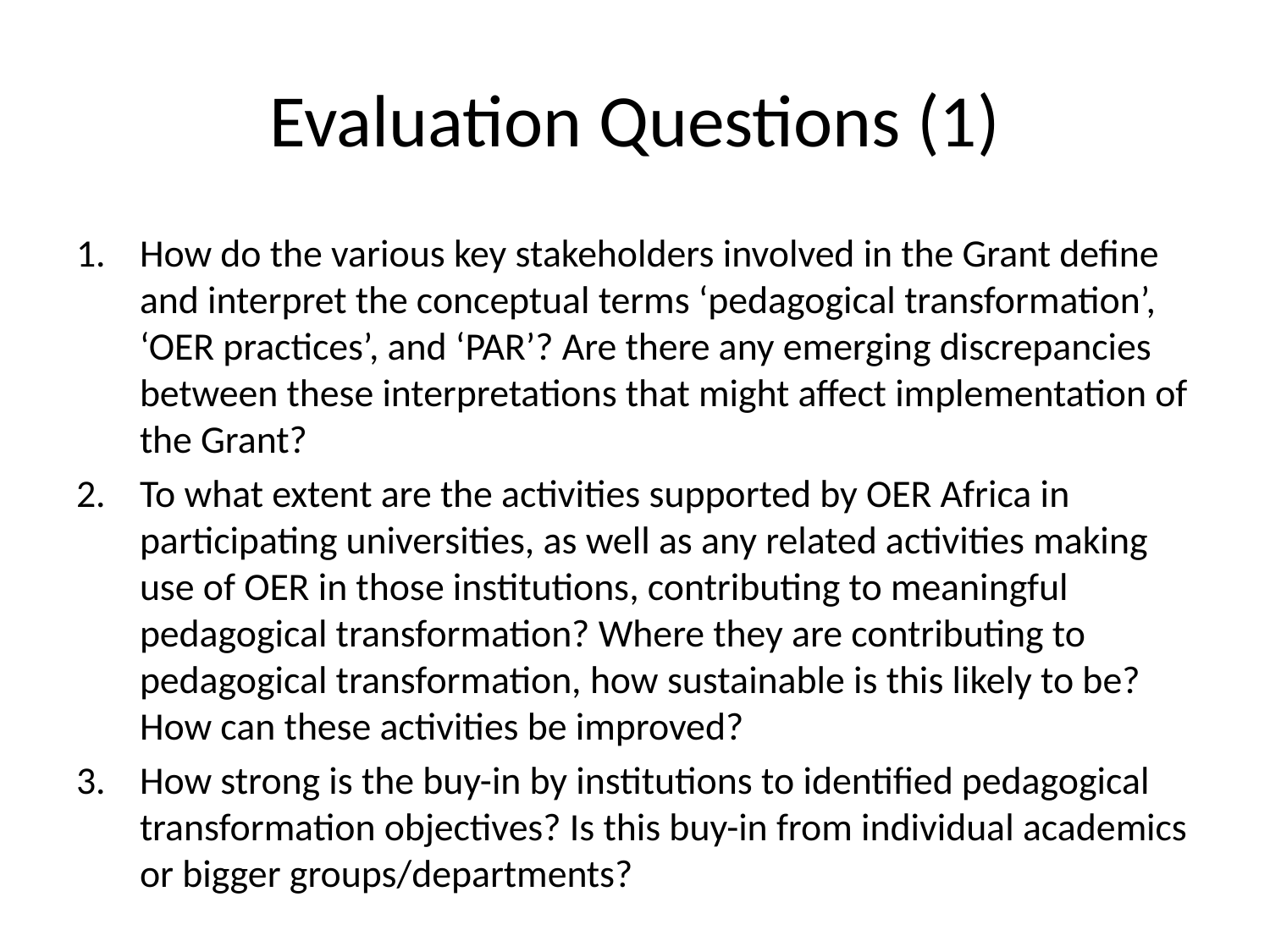

# Evaluation Questions (1)
How do the various key stakeholders involved in the Grant define and interpret the conceptual terms ‘pedagogical transformation’, ‘OER practices’, and ‘PAR’? Are there any emerging discrepancies between these interpretations that might affect implementation of the Grant?
To what extent are the activities supported by OER Africa in participating universities, as well as any related activities making use of OER in those institutions, contributing to meaningful pedagogical transformation? Where they are contributing to pedagogical transformation, how sustainable is this likely to be? How can these activities be improved?
How strong is the buy-in by institutions to identified pedagogical transformation objectives? Is this buy-in from individual academics or bigger groups/departments?